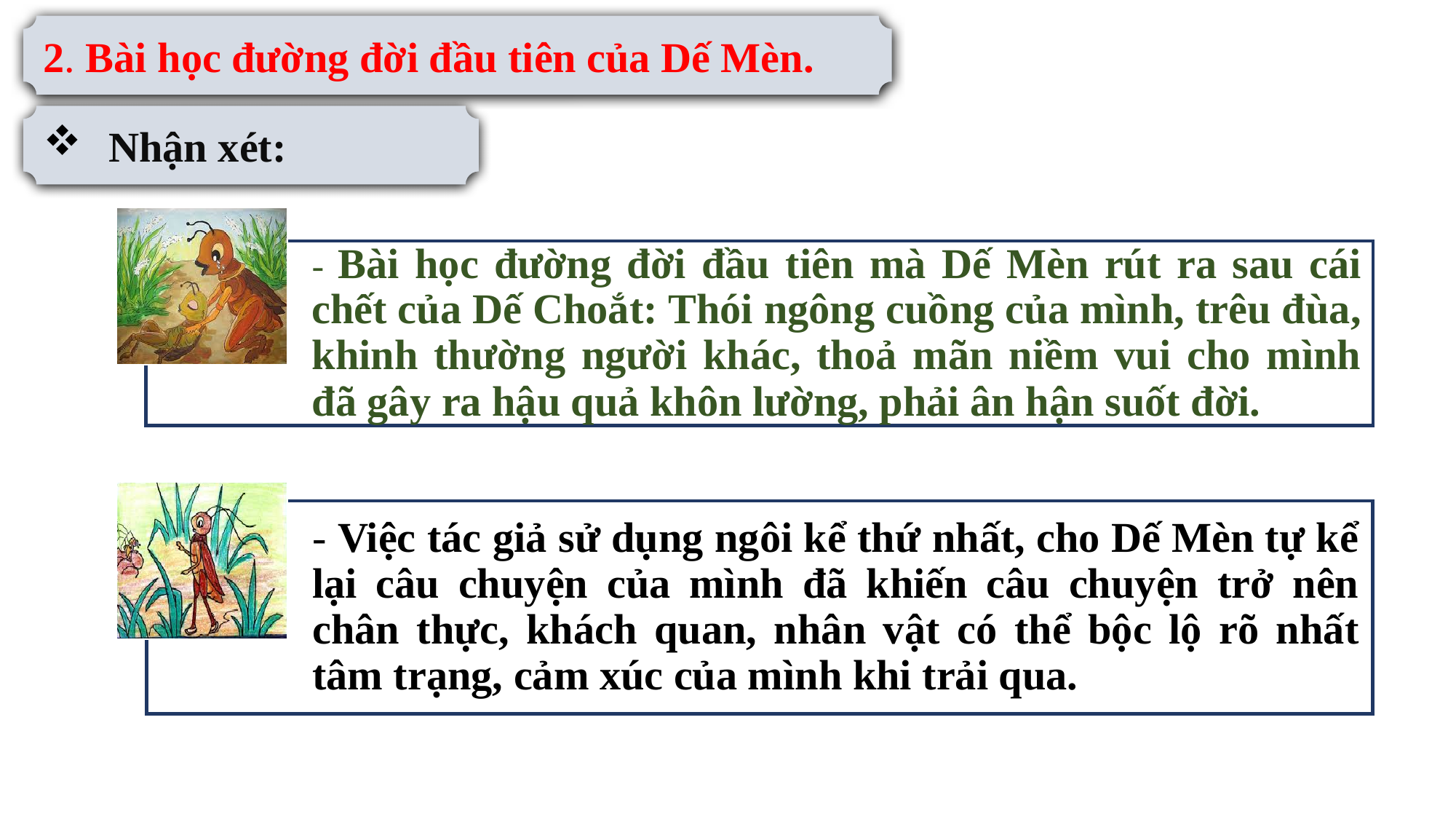

2. Bài học đường đời đầu tiên của Dế Mèn.
 Nhận xét:

- Bài học đường đời đầu tiên mà Dế Mèn rút ra sau cái chết của Dế Choắt: Thói ngông cuồng của mình, trêu đùa, khinh thường người khác, thoả mãn niềm vui cho mình đã gây ra hậu quả khôn lường, phải ân hận suốt đời.

- Việc tác giả sử dụng ngôi kể thứ nhất, cho Dế Mèn tự kể lại câu chuyện của mình đã khiến câu chuyện trở nên chân thực, khách quan, nhân vật có thể bộc lộ rõ nhất tâm trạng, cảm xúc của mình khi trải qua.